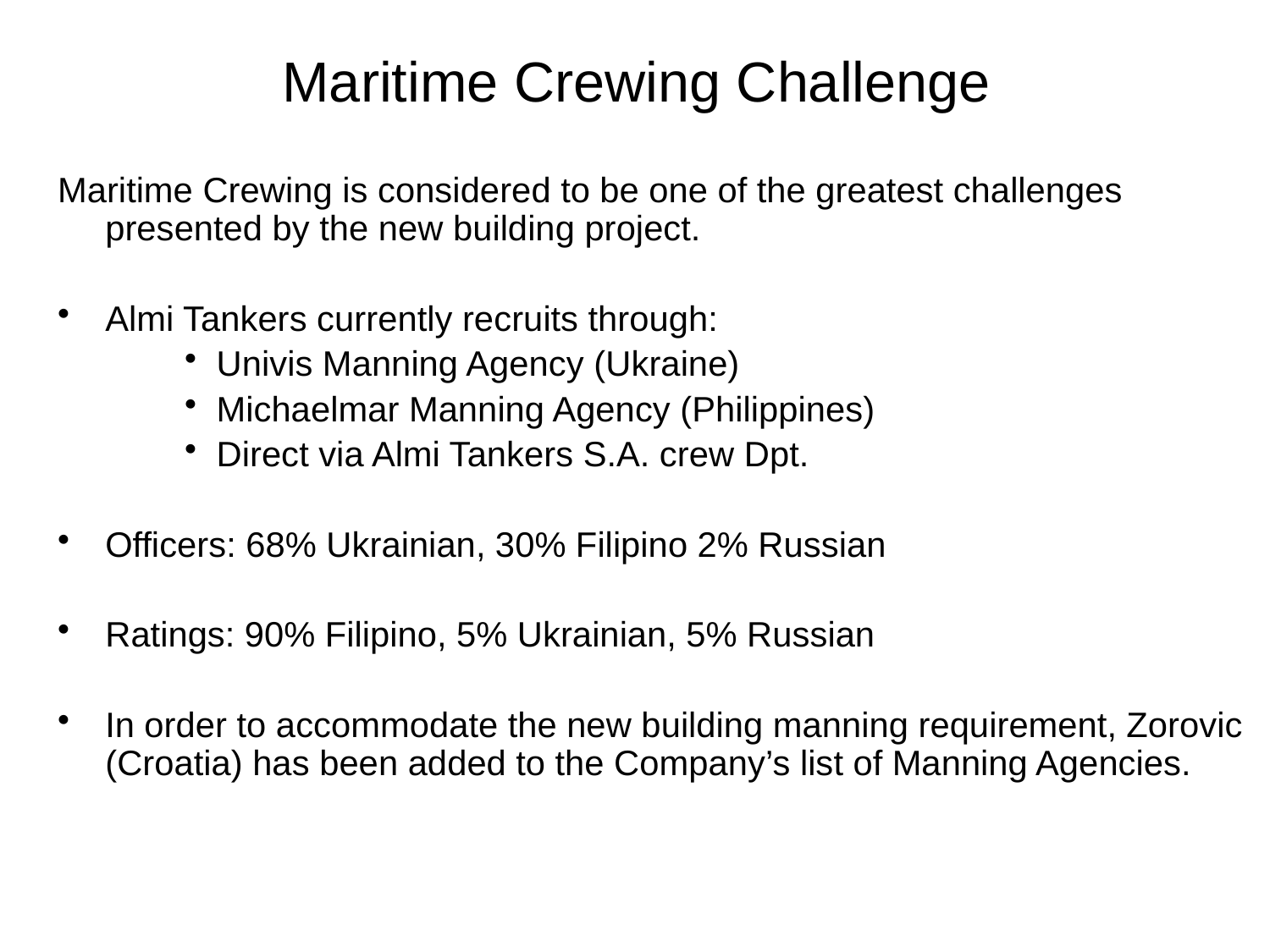

# Maritime Crewing Challenge
Maritime Crewing is considered to be one of the greatest challenges presented by the new building project.

Almi Tankers currently recruits through:
Univis Manning Agency (Ukraine)
Michaelmar Manning Agency (Philippines)
Direct via Almi Tankers S.A. crew Dpt.

Officers: 68% Ukrainian, 30% Filipino 2% Russian

Ratings: 90% Filipino, 5% Ukrainian, 5% Russian

In order to accommodate the new building manning requirement, Zorovic (Croatia) has been added to the Company’s list of Manning Agencies.